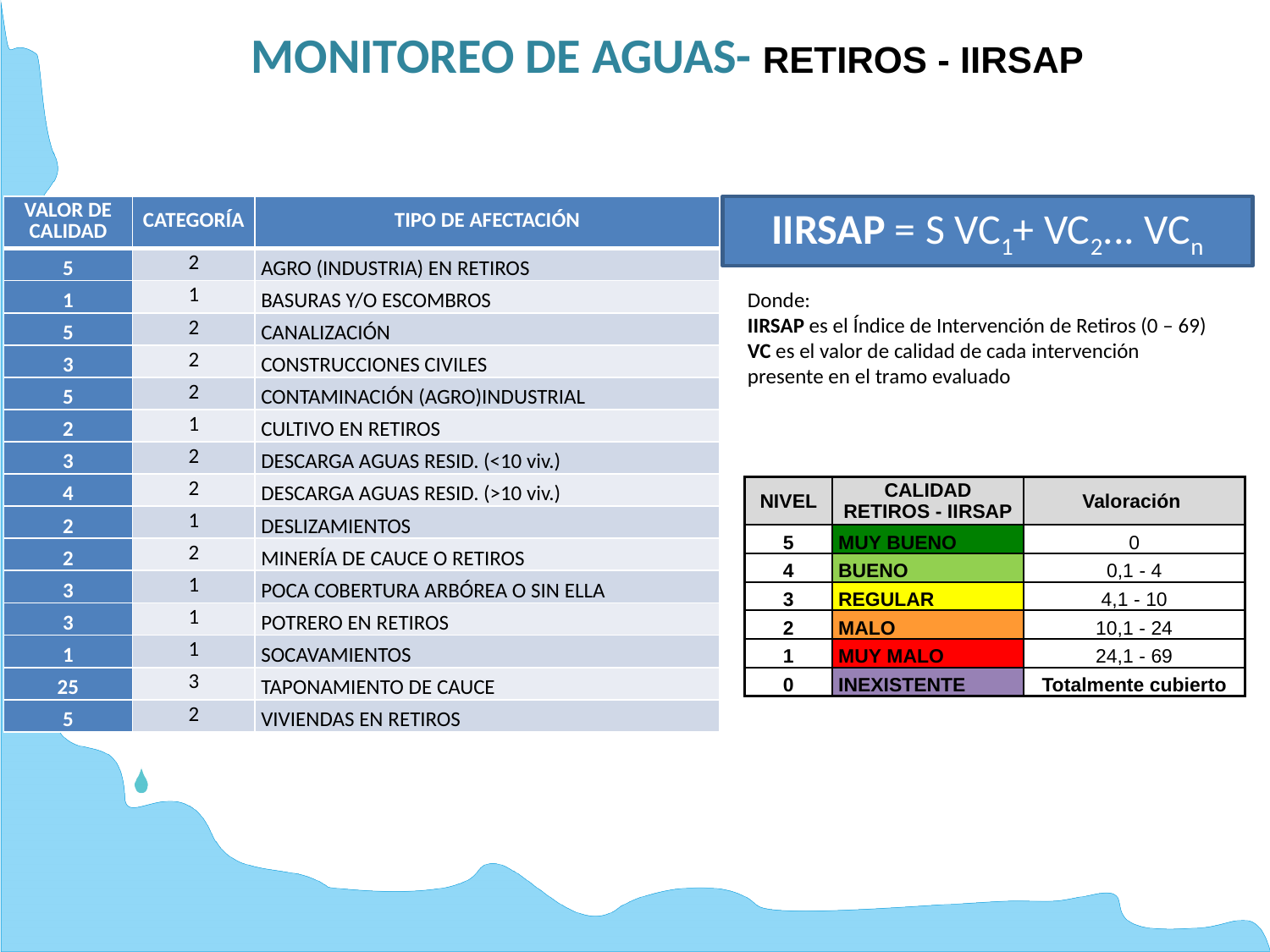

MONITOREO DE AGUAS- RETIROS - IIRSAP
IIRSAP = S VC1+ VC2... VCn
| VALOR DE CALIDAD | CATEGORÍA | TIPO DE AFECTACIÓN |
| --- | --- | --- |
| 5 | 2 | AGRO (INDUSTRIA) EN RETIROS |
| 1 | 1 | BASURAS Y/O ESCOMBROS |
| 5 | 2 | CANALIZACIÓN |
| 3 | 2 | CONSTRUCCIONES CIVILES |
| 5 | 2 | CONTAMINACIÓN (AGRO)INDUSTRIAL |
| 2 | 1 | CULTIVO EN RETIROS |
| 3 | 2 | DESCARGA AGUAS RESID. (<10 viv.) |
| 4 | 2 | DESCARGA AGUAS RESID. (>10 viv.) |
| 2 | 1 | DESLIZAMIENTOS |
| 2 | 2 | MINERÍA DE CAUCE O RETIROS |
| 3 | 1 | POCA COBERTURA ARBÓREA O SIN ELLA |
| 3 | 1 | POTRERO EN RETIROS |
| 1 | 1 | SOCAVAMIENTOS |
| 25 | 3 | TAPONAMIENTO DE CAUCE |
| 5 | 2 | VIVIENDAS EN RETIROS |
Donde:
IIRSAP es el Índice de Intervención de Retiros (0 – 69)
VC es el valor de calidad de cada intervención presente en el tramo evaluado
| NIVEL | CALIDAD RETIROS - IIRSAP | Valoración |
| --- | --- | --- |
| 5 | MUY BUENO | 0 |
| 4 | BUENO | 0,1 - 4 |
| 3 | REGULAR | 4,1 - 10 |
| 2 | MALO | 10,1 - 24 |
| 1 | MUY MALO | 24,1 - 69 |
| 0 | INEXISTENTE | Totalmente cubierto |